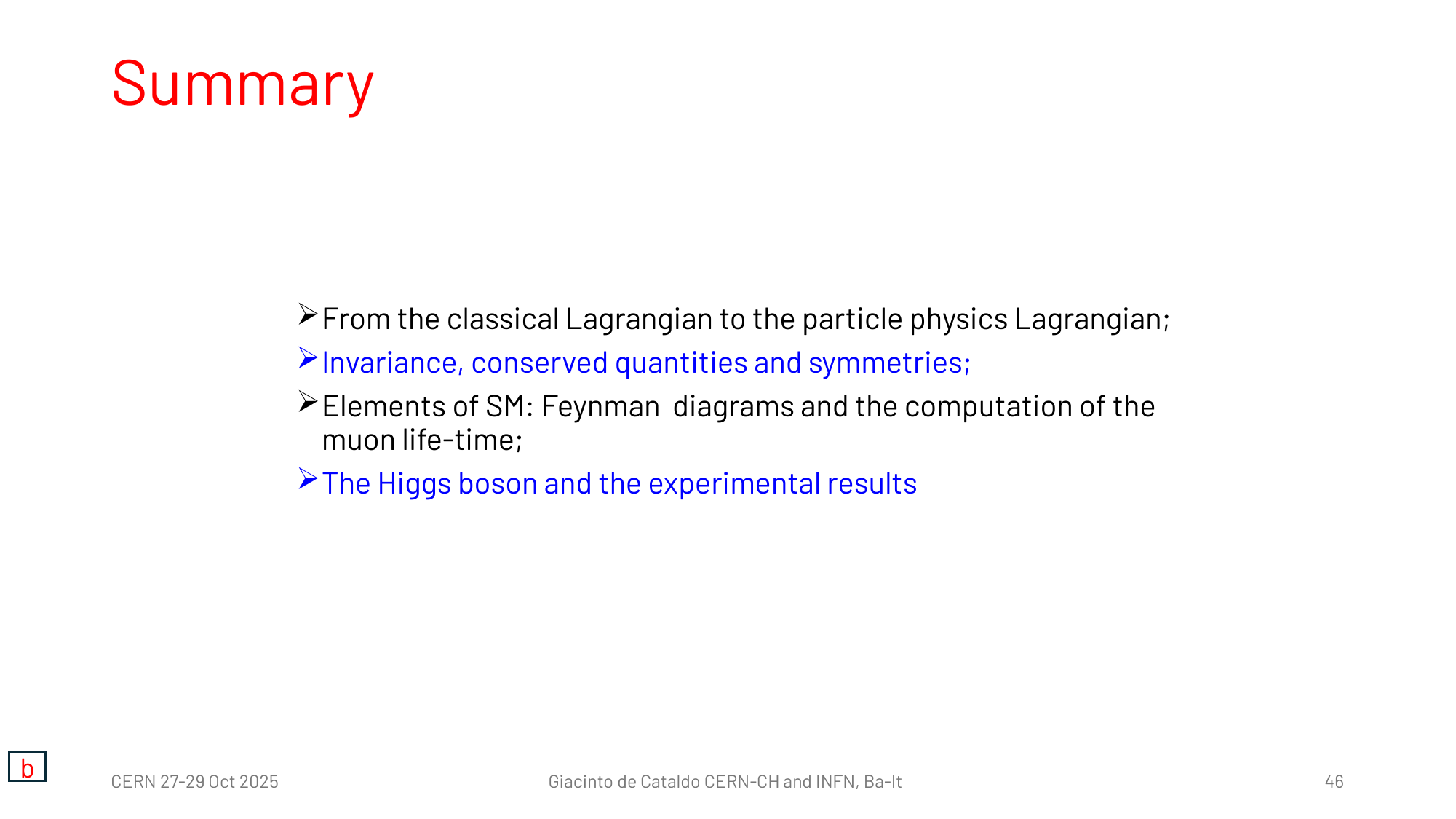

# Summary
From the classical Lagrangian to the particle physics Lagrangian;
Invariance, conserved quantities and symmetries;
Elements of SM: Feynman  diagrams and the computation of the muon life-time;
The Higgs boson and the experimental results
b
CERN 27-29 Oct 2025
Giacinto de Cataldo CERN-CH and INFN, Ba-It
46